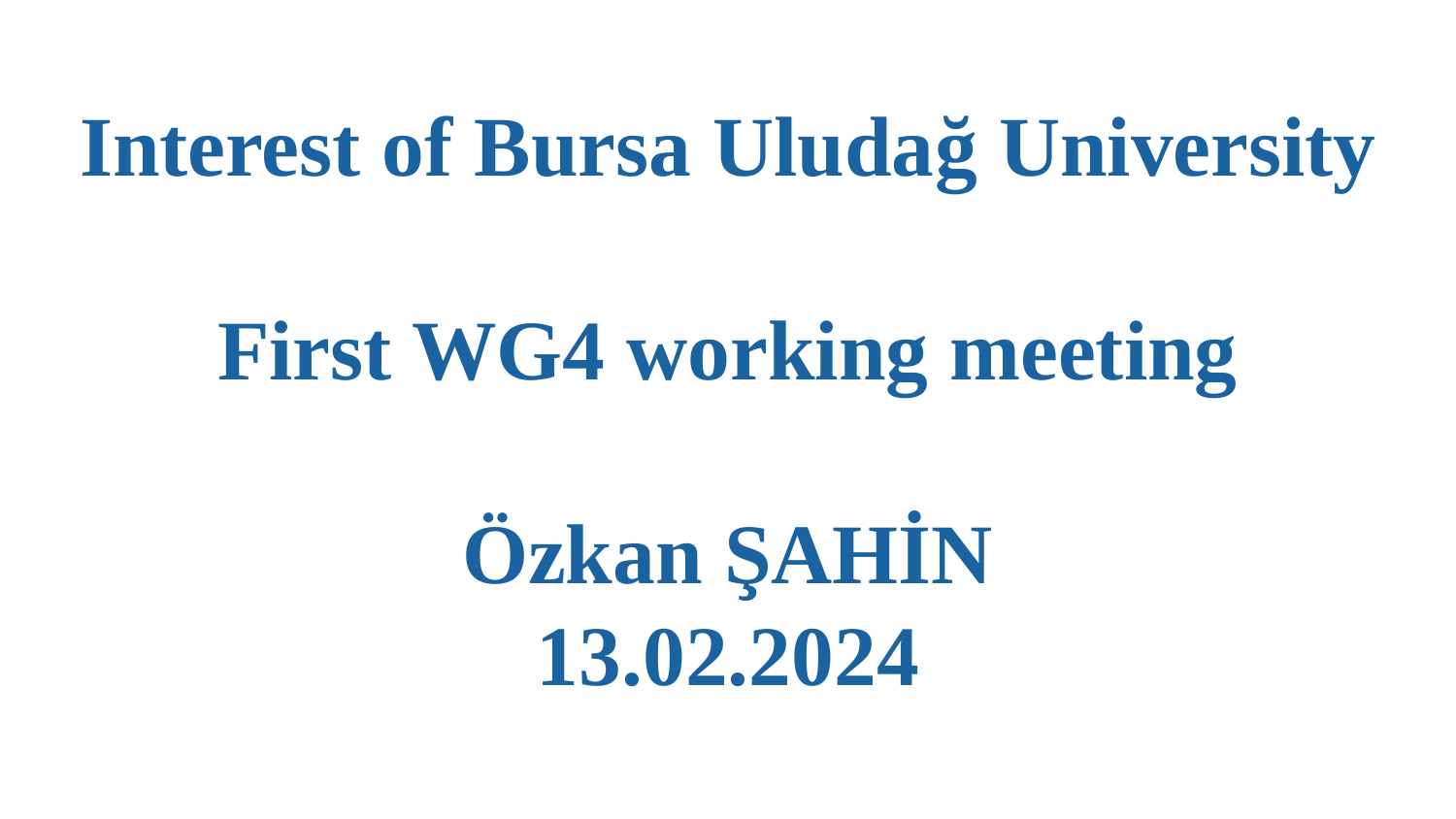

# Interest of Bursa Uludağ University First WG4 working meeting Özkan ŞAHİN 13.02.2024